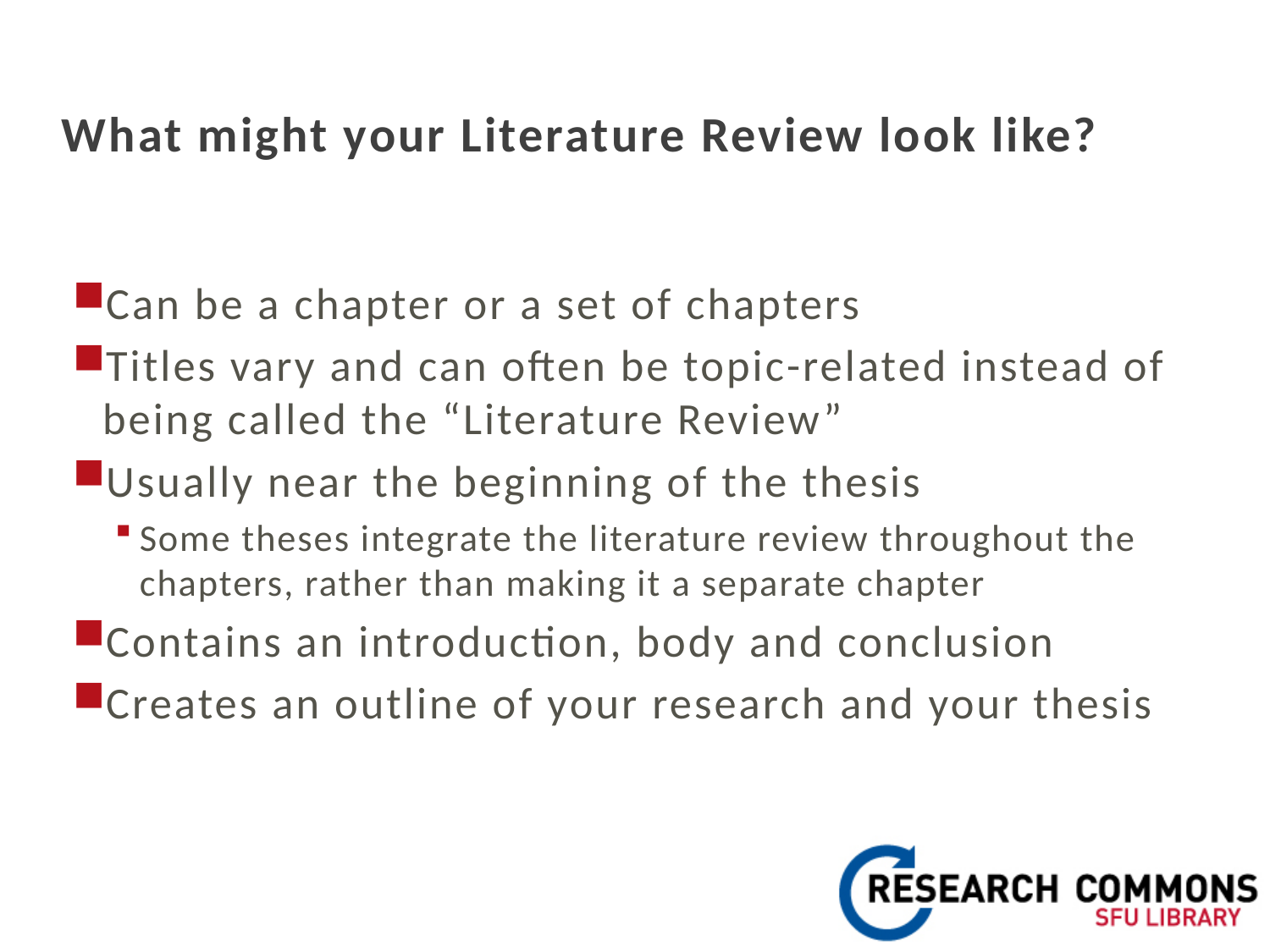

# What might your Literature Review look like?

Can be a chapter or a set of chapters
Titles vary and can often be topic-related instead of being called the “Literature Review”
Usually near the beginning of the thesis
Some theses integrate the literature review throughout the chapters, rather than making it a separate chapter
Contains an introduction, body and conclusion
Creates an outline of your research and your thesis